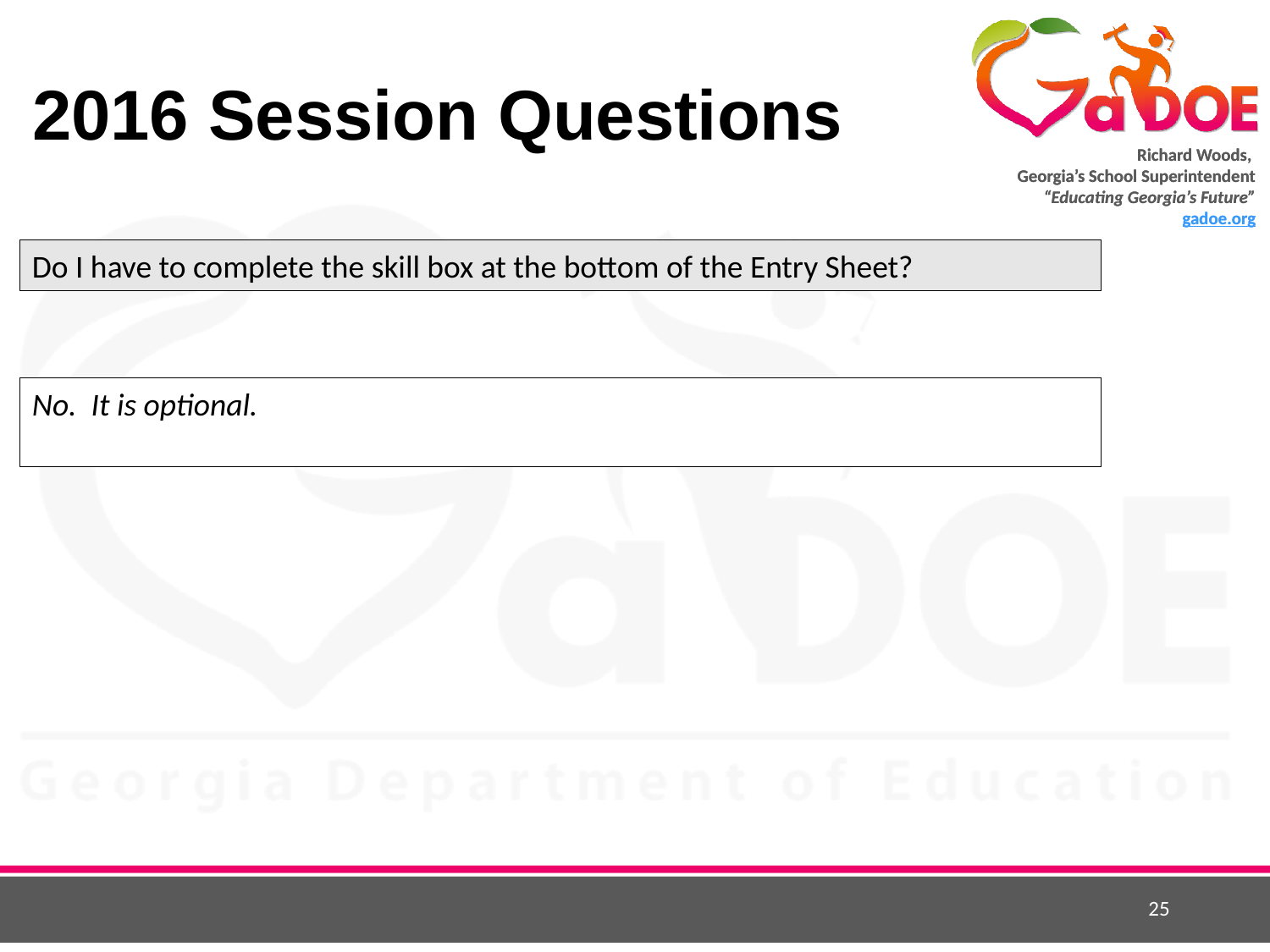

# 2016 Session Questions
Do I have to complete the skill box at the bottom of the Entry Sheet?
No.  It is optional.

25